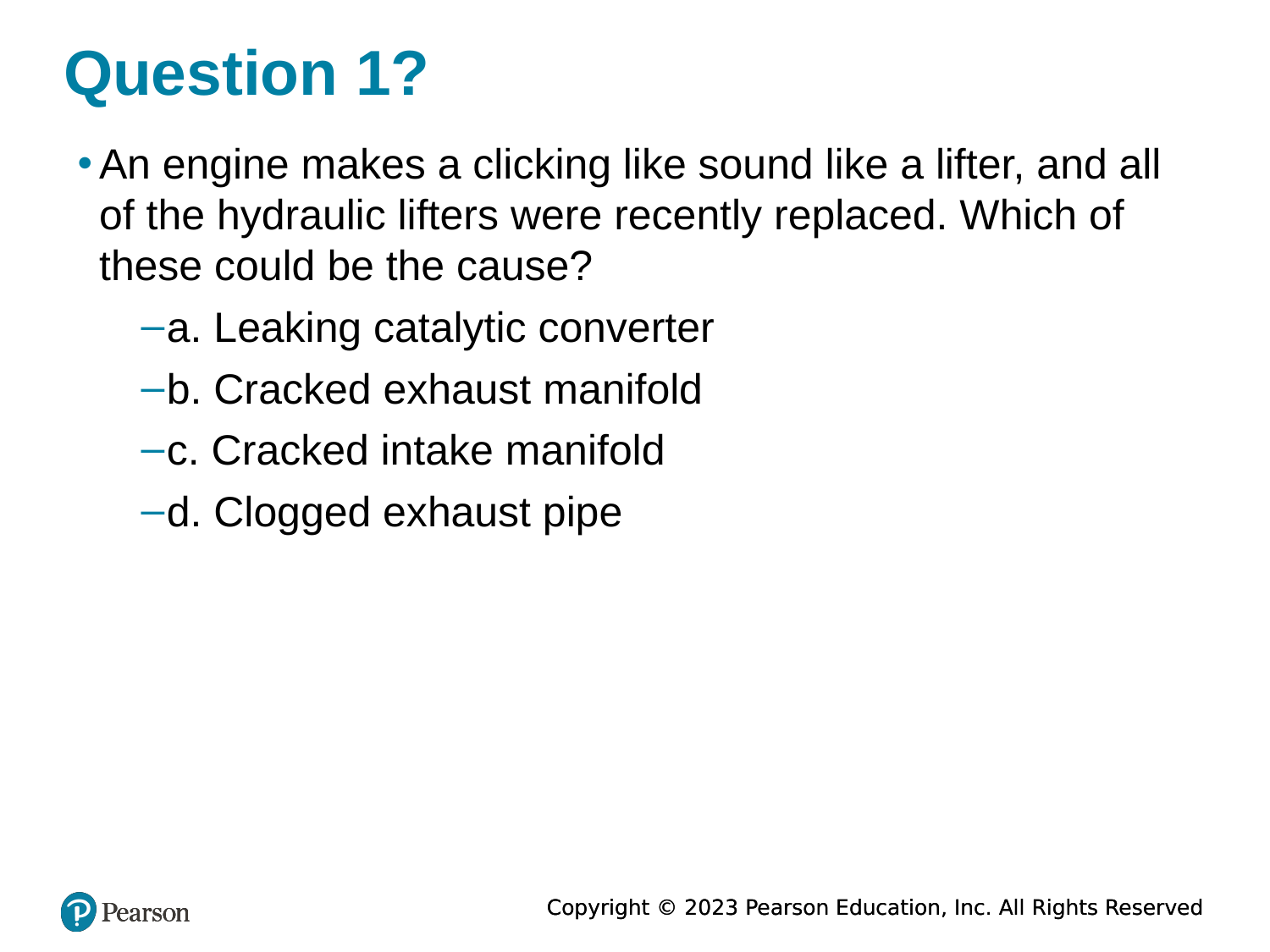

# Question 1?
An engine makes a clicking like sound like a lifter, and all of the hydraulic lifters were recently replaced. Which of these could be the cause?
a. Leaking catalytic converter
b. Cracked exhaust manifold
c. Cracked intake manifold
d. Clogged exhaust pipe